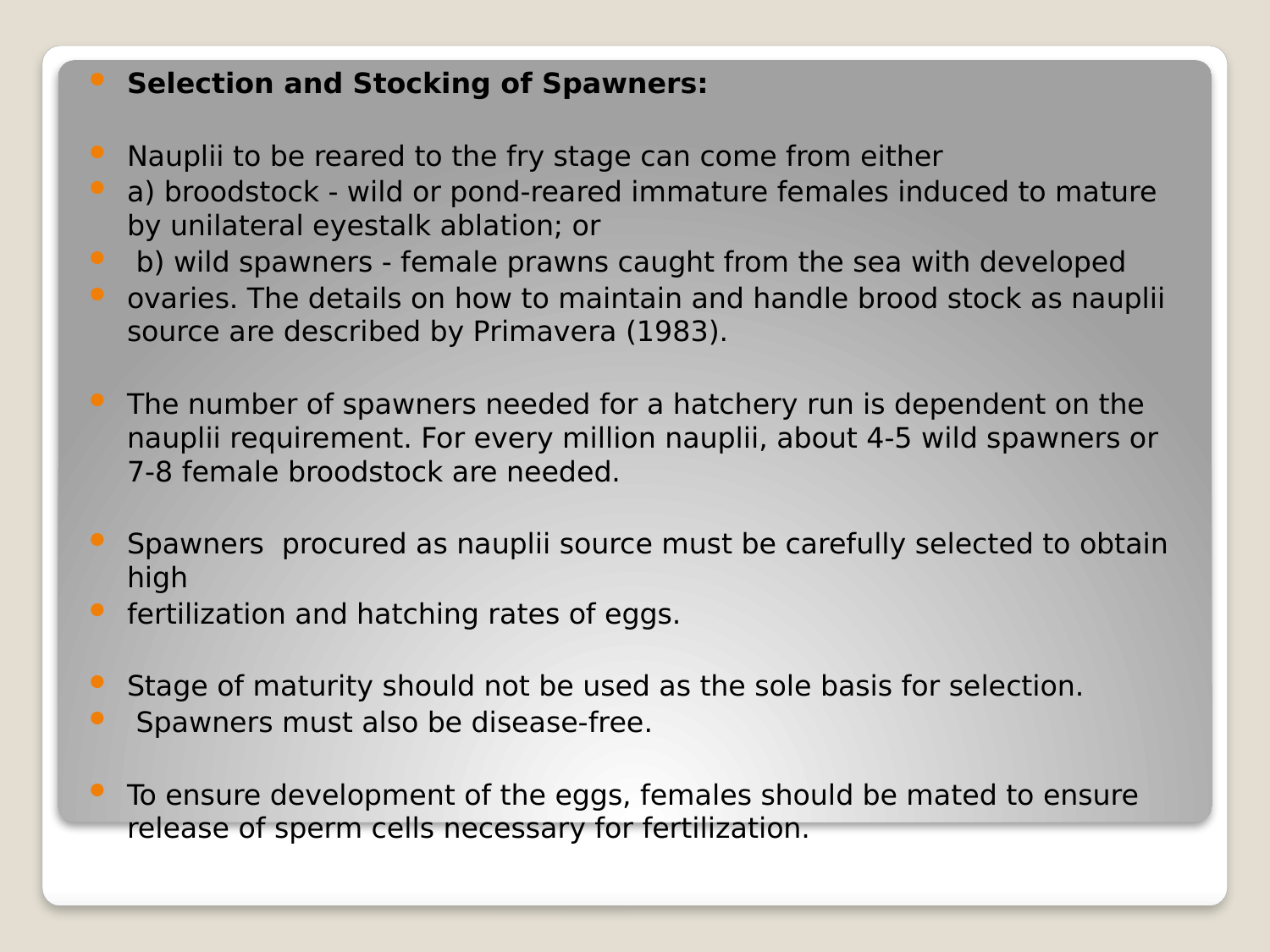

Selection and Stocking of Spawners:

Nauplii to be reared to the fry stage can come from either
a) broodstock - wild or pond-reared immature females induced to mature by unilateral eyestalk ablation; or
 b) wild spawners - female prawns caught from the sea with developed
ovaries. The details on how to maintain and handle brood stock as nauplii source are described by Primavera (1983).

The number of spawners needed for a hatchery run is dependent on the nauplii requirement. For every million nauplii, about 4-5 wild spawners or 7-8 female broodstock are needed.

Spawners  procured as nauplii source must be carefully selected to obtain high
fertilization and hatching rates of eggs.

Stage of maturity should not be used as the sole basis for selection.
 Spawners must also be disease-free.

To ensure development of the eggs, females should be mated to ensure release of sperm cells necessary for fertilization.